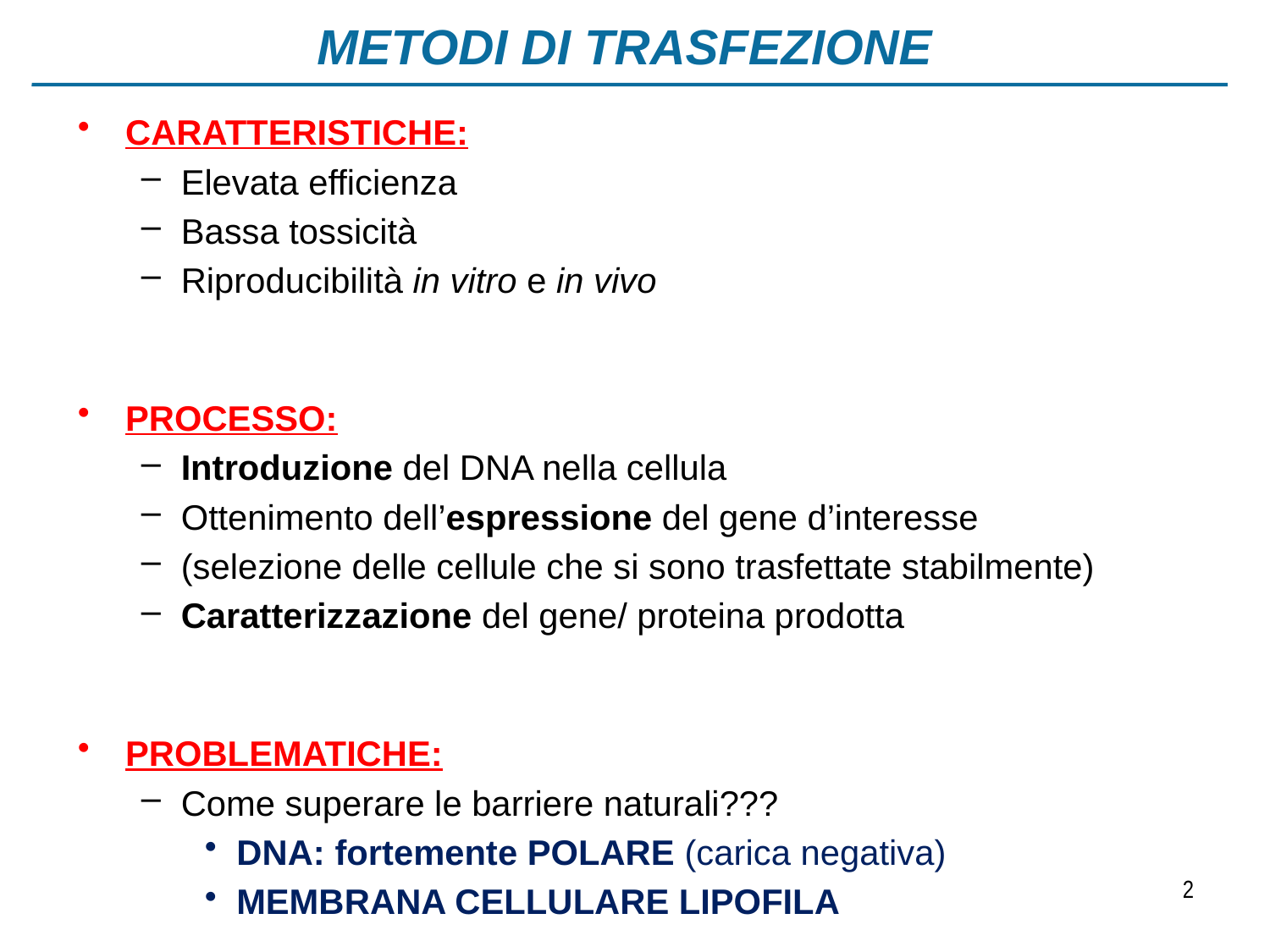

METODI DI TRASFEZIONE

CARATTERISTICHE:
Elevata efficienza
Bassa tossicità
Riproducibilità in vitro e in vivo

PROCESSO:
Introduzione del DNA nella cellula
Ottenimento dell’espressione del gene d’interesse
(selezione delle cellule che si sono trasfettate stabilmente)
Caratterizzazione del gene/ proteina prodotta

PROBLEMATICHE:
Come superare le barriere naturali???
DNA: fortemente POLARE (carica negativa)
MEMBRANA CELLULARE LIPOFILA
2